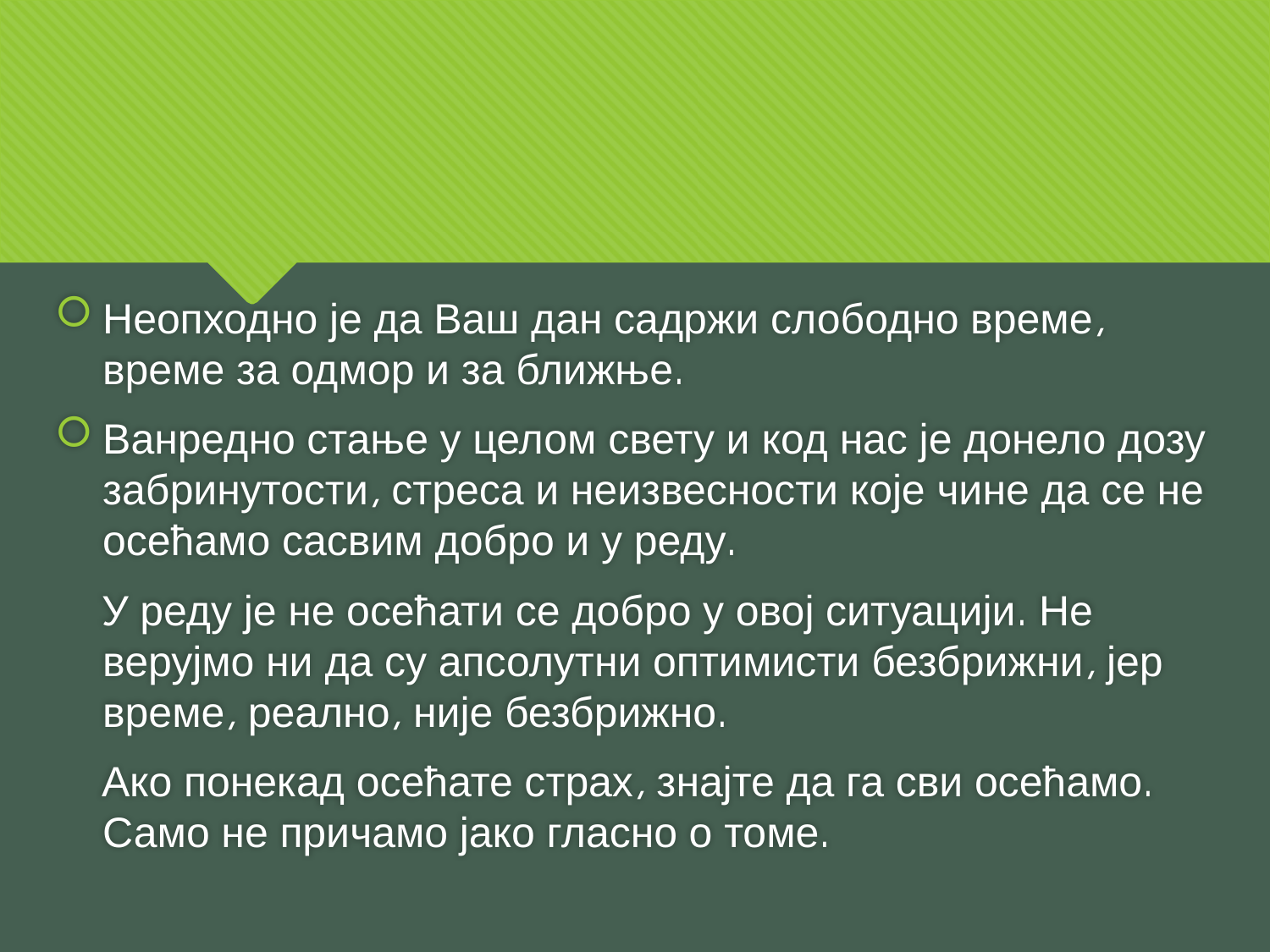

Неопходно је да Ваш дан садржи слободно време, време за одмор и за ближње.
Ванредно стање у целом свету и код нас је донело дозу забринутости, стреса и неизвесности које чине да се не осећамо сасвим добро и у реду.
    У реду је не осећати се добро у овој ситуацији. Не верујмо ни да су апсолутни оптимисти безбрижни, јер време, реално, није безбрижно.
    Ако понекад осећате страх, знајте да га сви осећамо. Само не причамо јако гласно о томе.